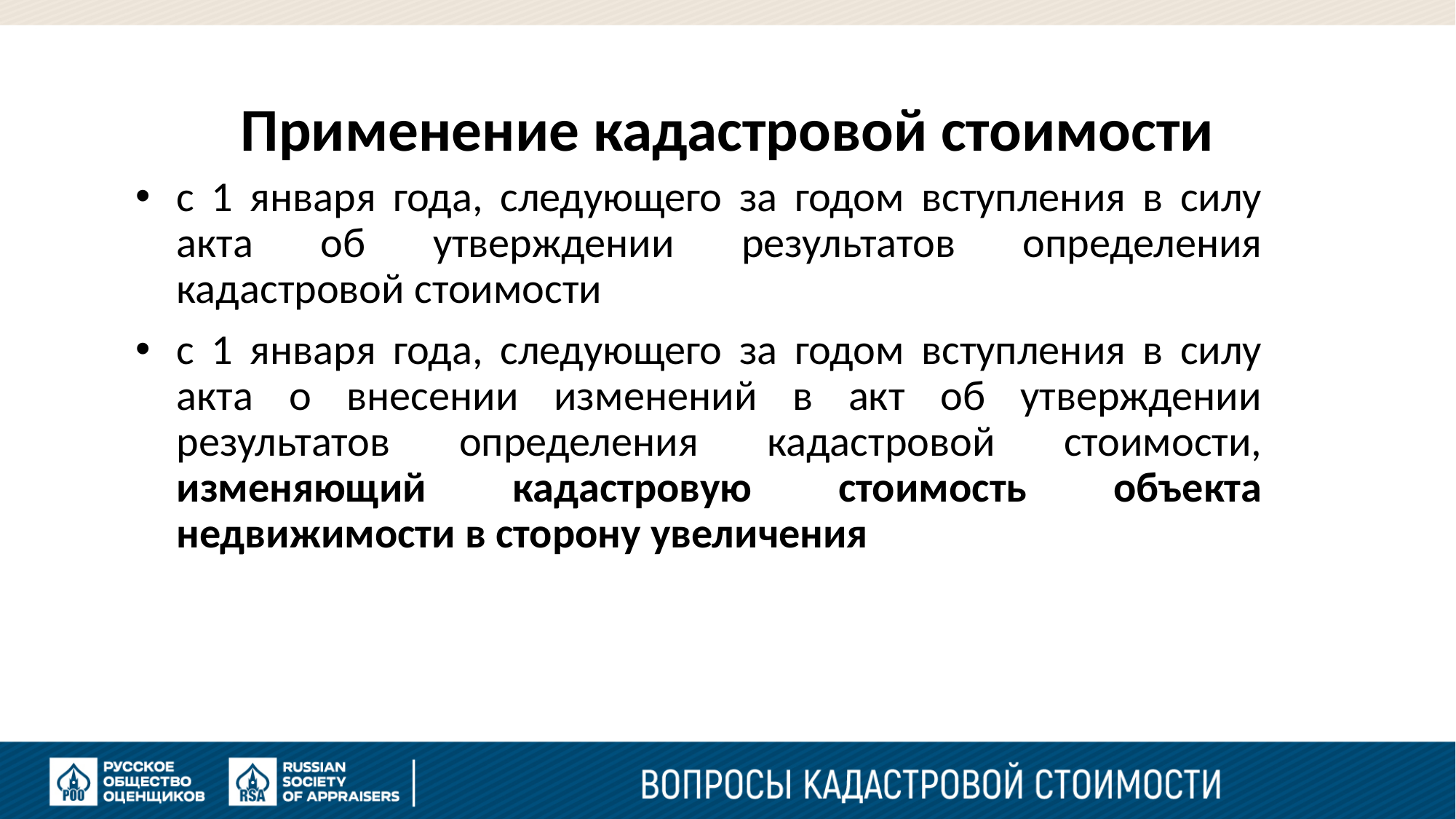

# Применение кадастровой стоимости
с 1 января года, следующего за годом вступления в силу акта об утверждении результатов определения кадастровой стоимости
с 1 января года, следующего за годом вступления в силу акта о внесении изменений в акт об утверждении результатов определения кадастровой стоимости, изменяющий кадастровую стоимость объекта недвижимости в сторону увеличения